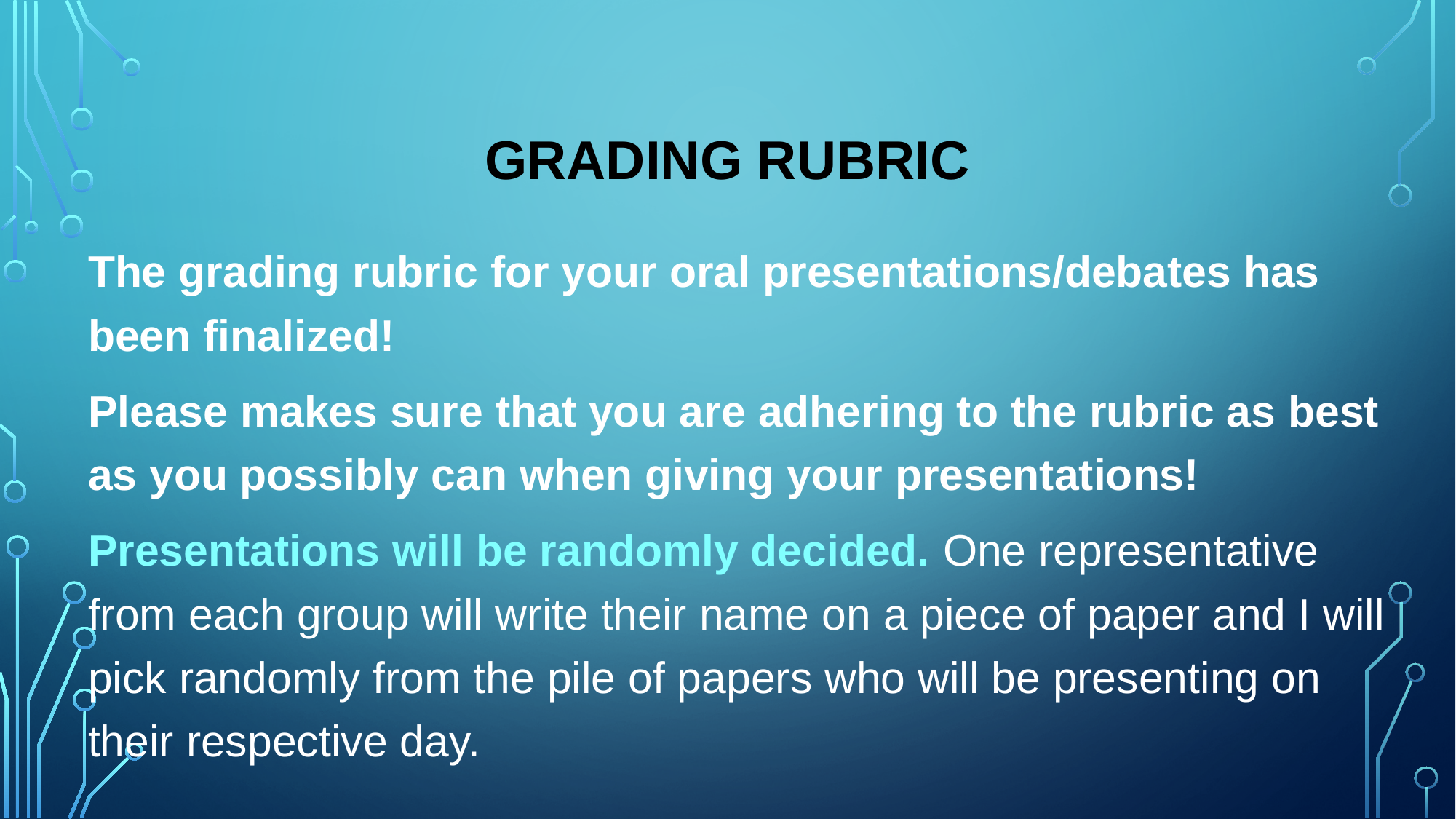

# Grading Rubric
The grading rubric for your oral presentations/debates has been finalized!
Please makes sure that you are adhering to the rubric as best as you possibly can when giving your presentations!
Presentations will be randomly decided. One representative from each group will write their name on a piece of paper and I will pick randomly from the pile of papers who will be presenting on their respective day.